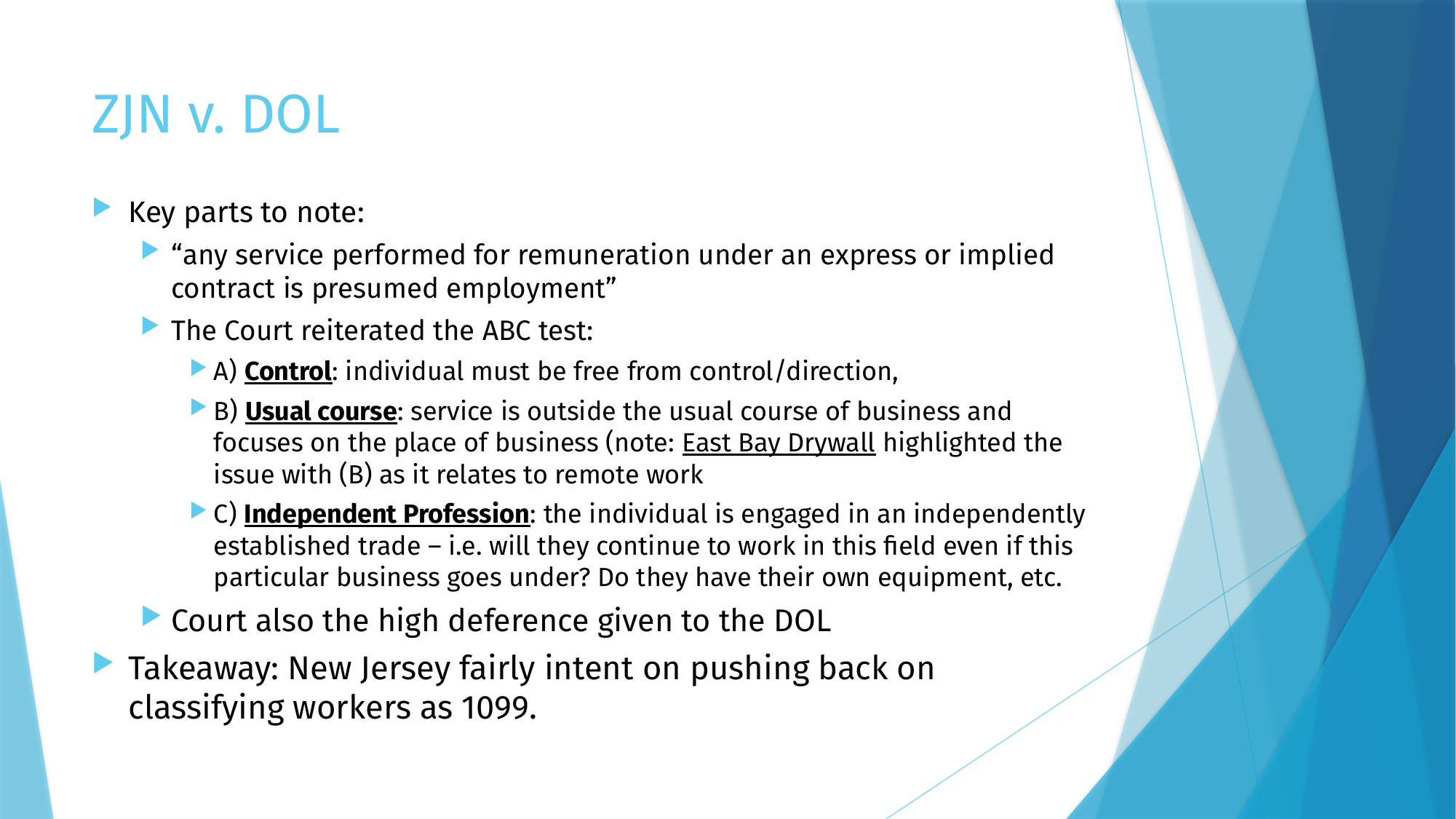

# ZJN v. DOL
Key parts to note:
“any service performed for remuneration under an express or implied contract is presumed employment”
The Court reiterated the ABC test:
A) Control: individual must be free from control/direction,
B) Usual course: service is outside the usual course of business and focuses on the place of business (note: East Bay Drywall highlighted the issue with (B) as it relates to remote work
C) Independent Profession: the individual is engaged in an independently established trade – i.e. will they continue to work in this field even if this particular business goes under? Do they have their own equipment, etc.
Court also the high deference given to the DOL
Takeaway: New Jersey fairly intent on pushing back on classifying workers as 1099.